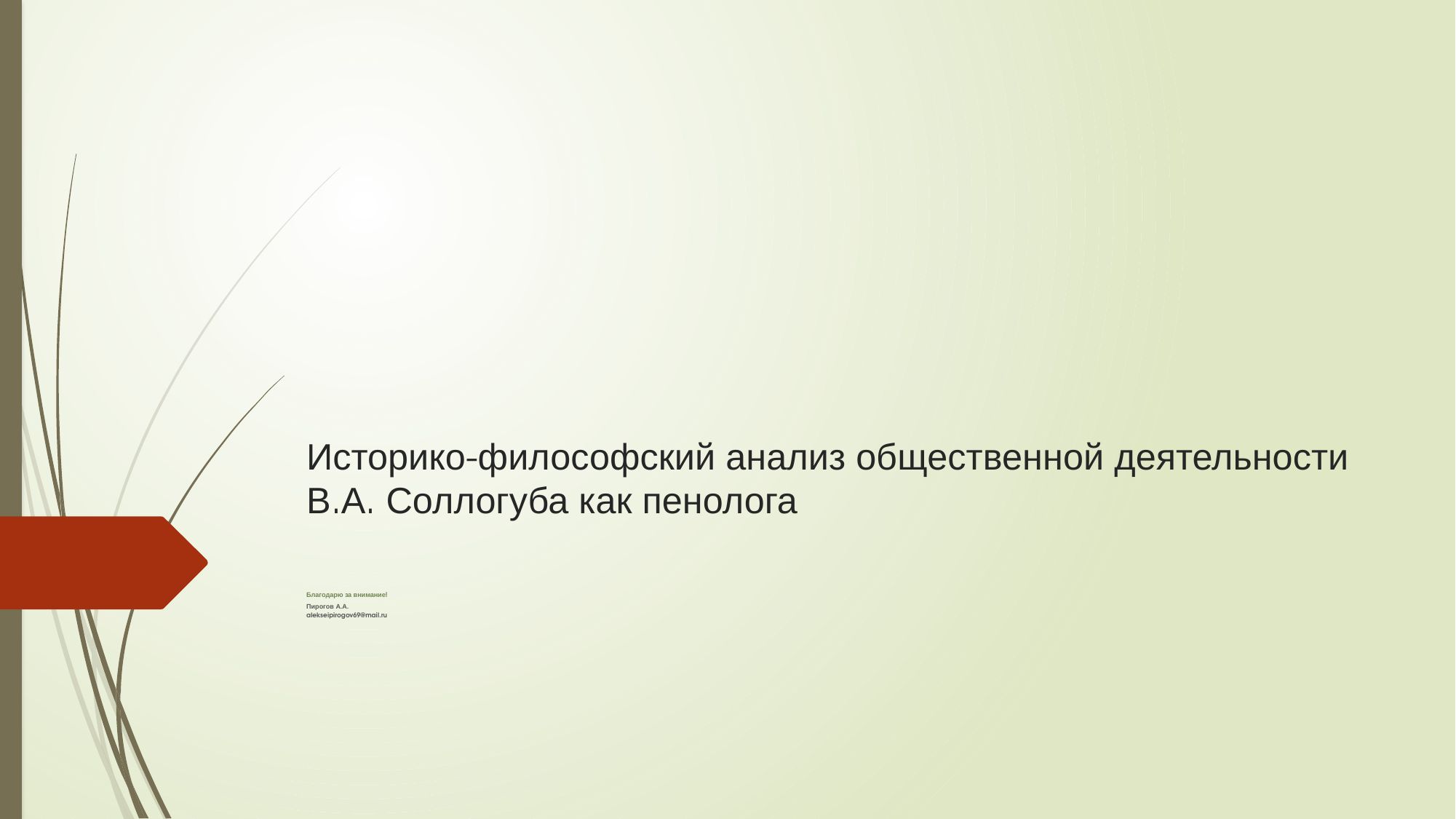

# Историко-философский анализ общественной деятельности В.А. Соллогуба как пенолога
Благодарю за внимание!

Пирогов А.А.
alekseipirogov69@mail.ru